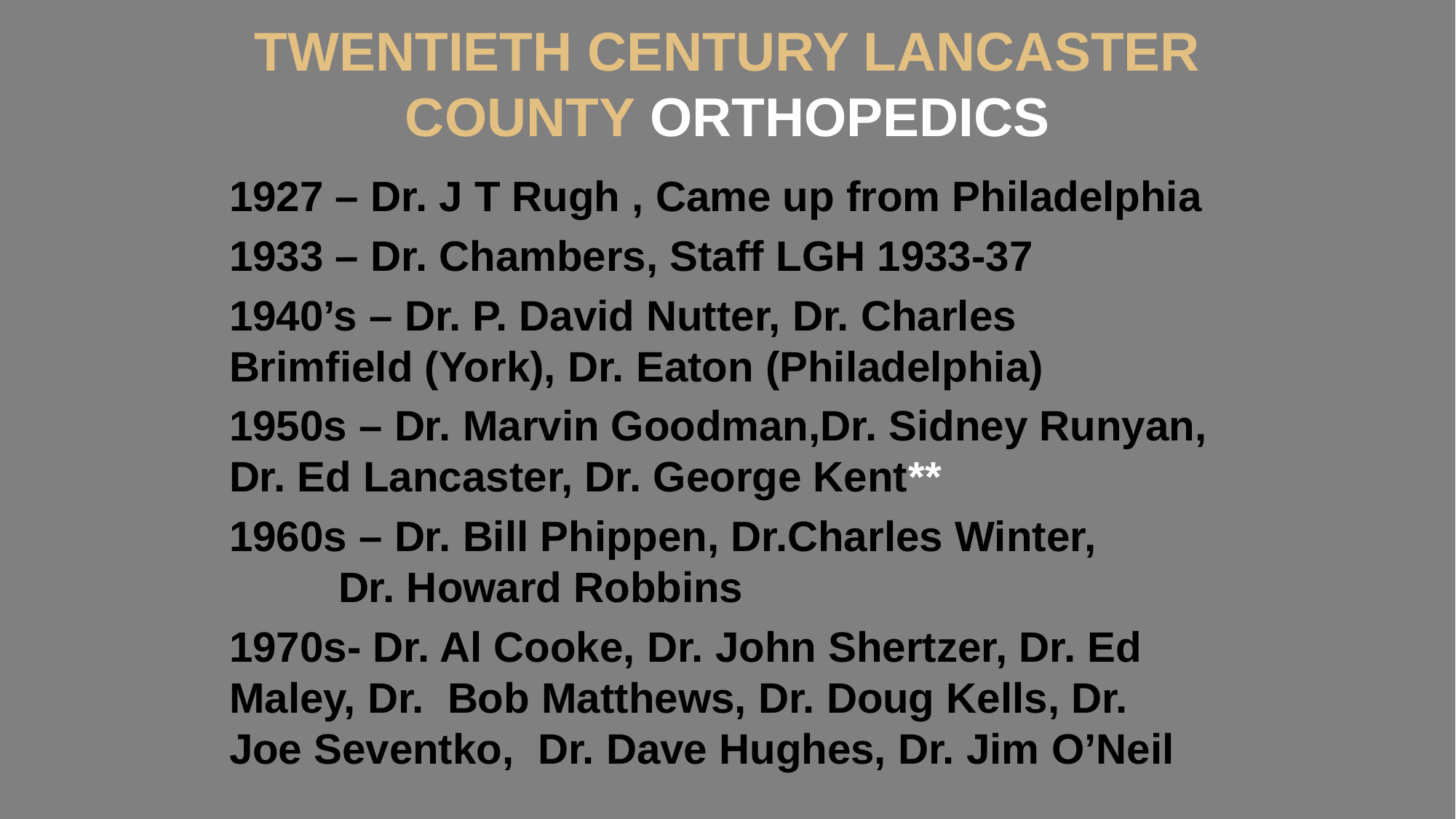

# TWENTIETH CENTURY LANCASTER COUNTY ORTHOPEDICS
1927 – Dr. J T Rugh , Came up from Philadelphia
1933 – Dr. Chambers, Staff LGH 1933-37
1940’s – Dr. P. David Nutter, Dr. Charles Brimfield (York), Dr. Eaton (Philadelphia)
1950s – Dr. Marvin Goodman,Dr. Sidney Runyan, Dr. Ed Lancaster, Dr. George Kent**
1960s – Dr. Bill Phippen, Dr.Charles Winter, 	Dr. Howard Robbins
1970s- Dr. Al Cooke, Dr. John Shertzer, Dr. Ed Maley, Dr. 	Bob Matthews, Dr. Doug Kells, Dr. Joe Seventko,  Dr. Dave Hughes, Dr. Jim O’Neil